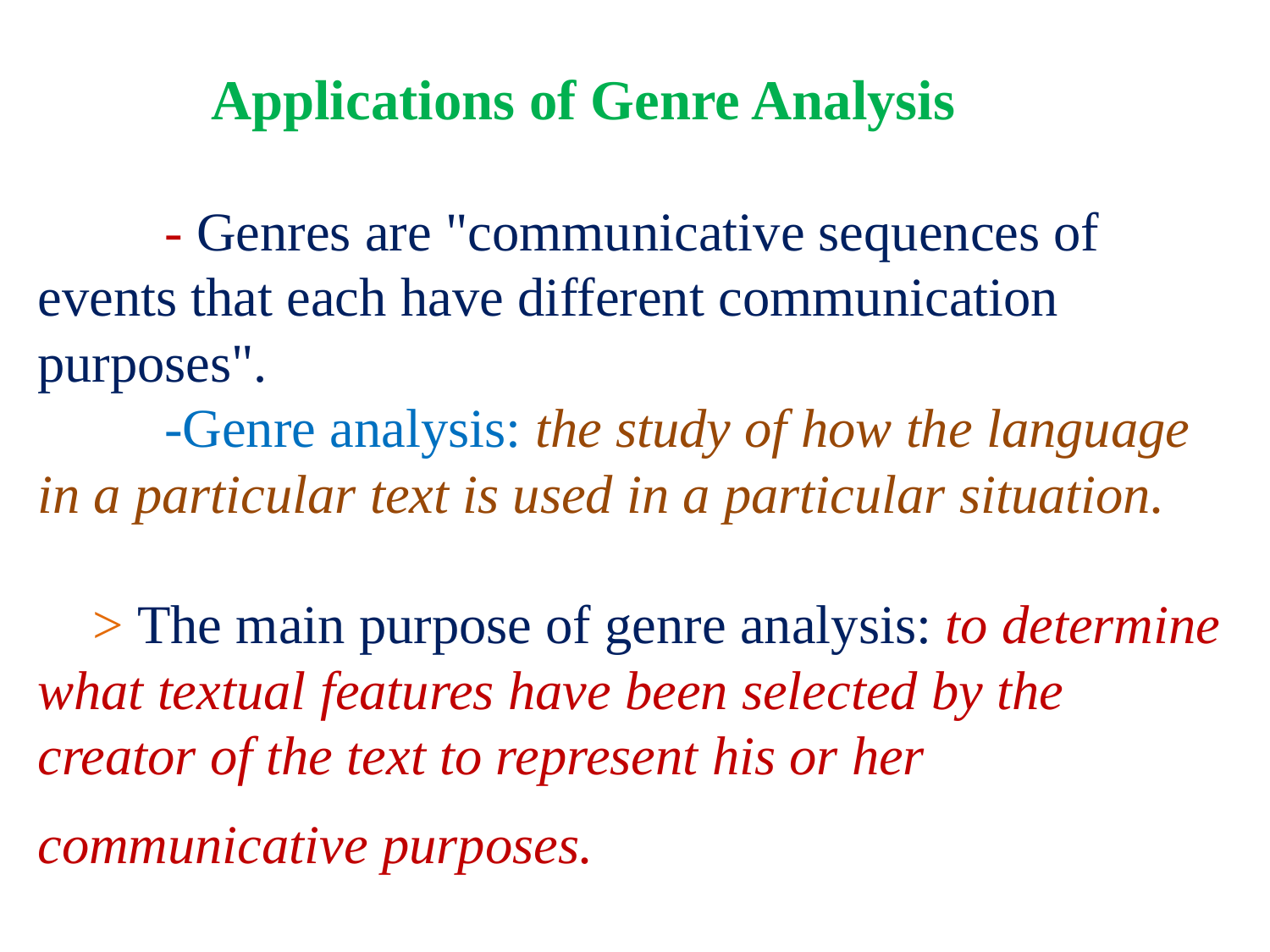

# Applications of Genre Analysis   - Genres are "communicative sequences of events that each have different communication purposes". -Genre analysis: the study of how the language in a particular text is used in a particular situation. > The main purpose of genre analysis: to determine what textual features have been selected by the creator of the text to represent his or her communicative purposes.